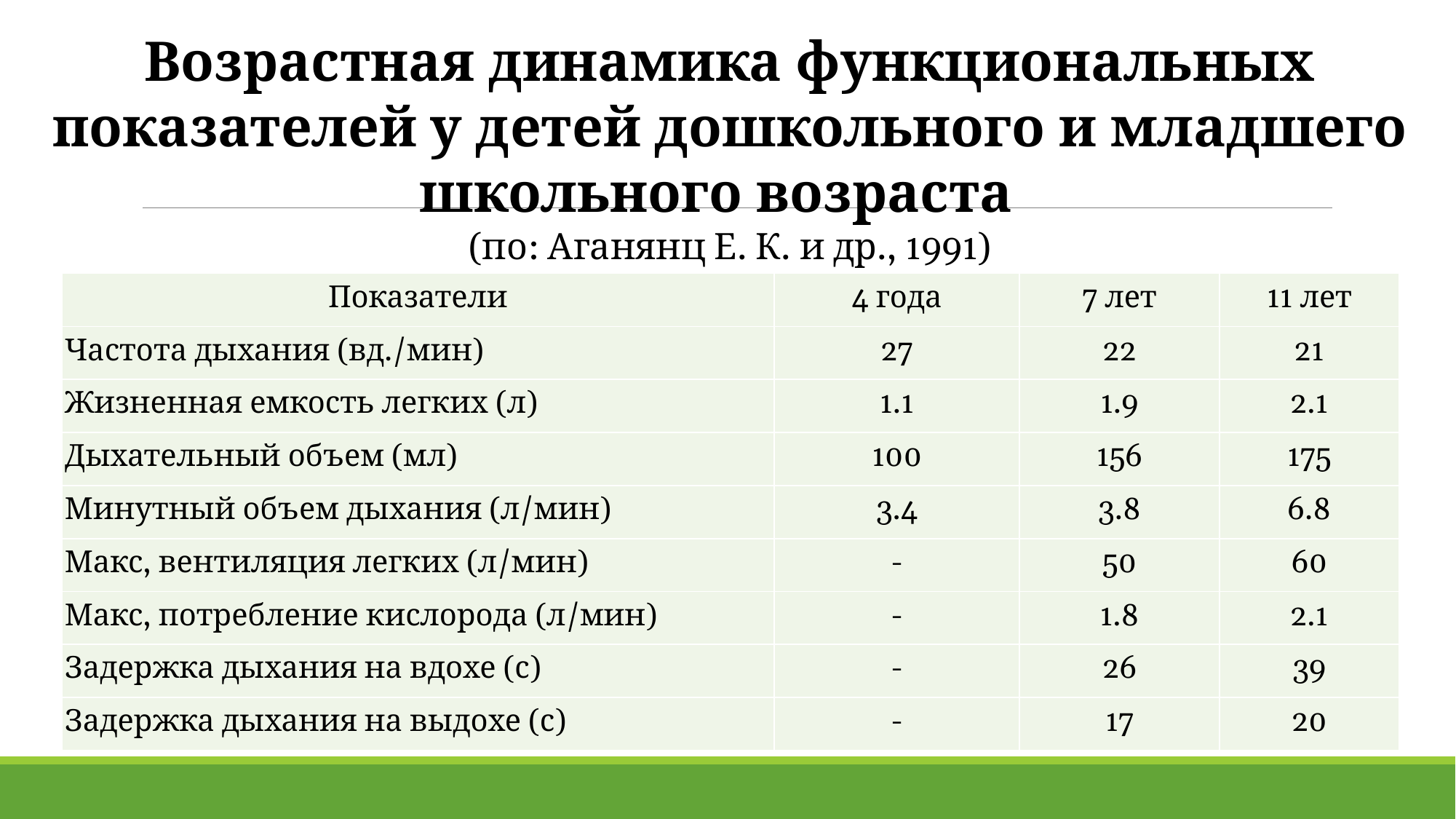

Возрастная динамика функциональных показателей у детей дошкольного и младшего школьного возраста
(по: Аганянц Е. К. и др., 1991)
| Показатели | 4 года | 7 лет | 11 лет |
| --- | --- | --- | --- |
| Частота дыхания (вд./мин) | 27 | 22 | 21 |
| Жизненная емкость легких (л) | 1.1 | 1.9 | 2.1 |
| Дыхательный объем (мл) | 100 | 156 | 175 |
| Минутный объем дыхания (л/мин) | 3.4 | 3.8 | 6.8 |
| Макс, вентиляция легких (л/мин) | - | 50 | 60 |
| Макс, потребление кислорода (л/мин) | - | 1.8 | 2.1 |
| Задержка дыхания на вдохе (с) | - | 26 | 39 |
| Задержка дыхания на выдохе (с) | - | 17 | 20 |